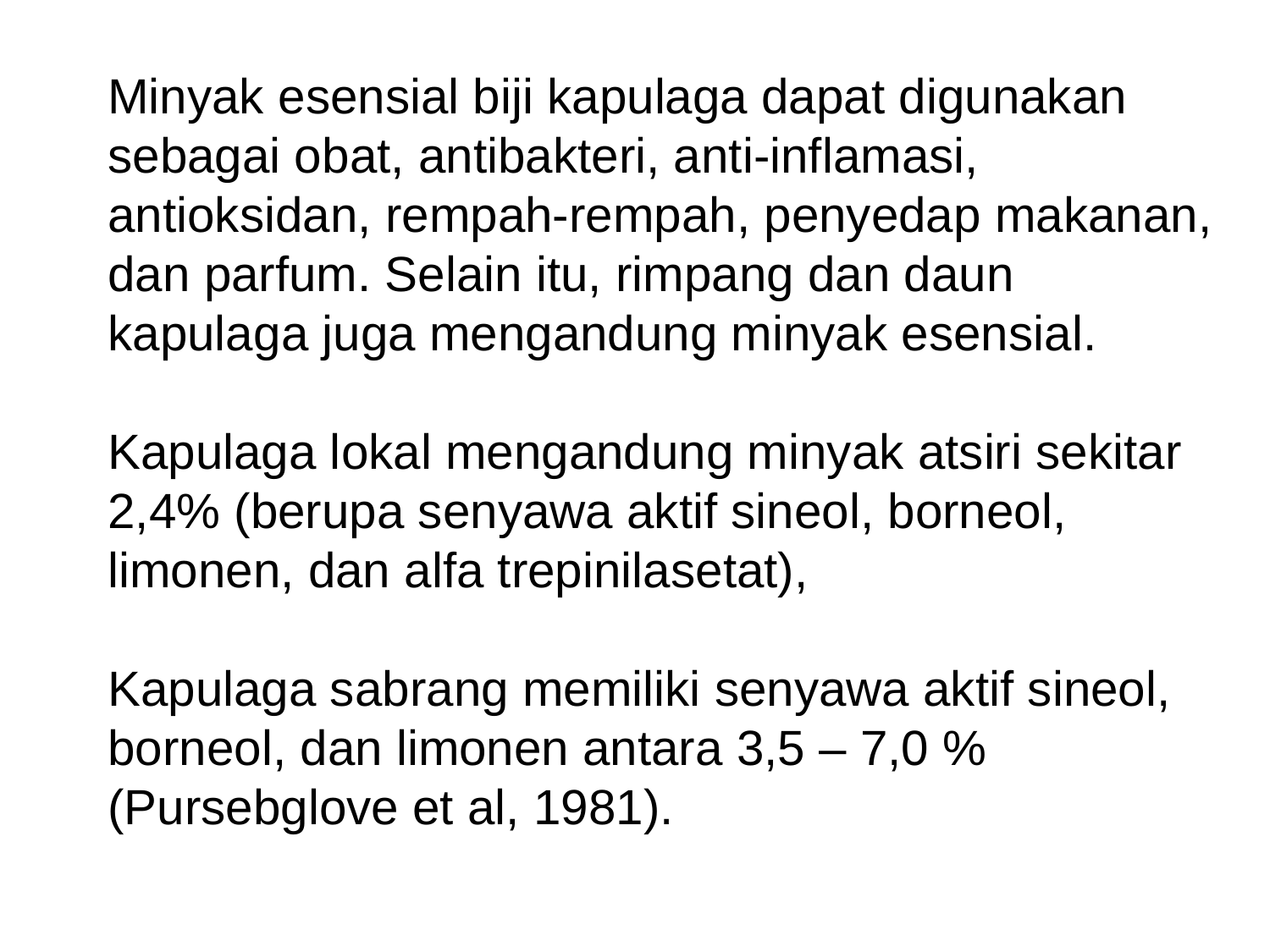

# Minyak esensial biji kapulaga dapat digunakan sebagai obat, antibakteri, anti-inflamasi, antioksidan, rempah-rempah, penyedap makanan, dan parfum. Selain itu, rimpang dan daun kapulaga juga mengandung minyak esensial. Kapulaga lokal mengandung minyak atsiri sekitar 2,4% (berupa senyawa aktif sineol, borneol, limonen, dan alfa trepinilasetat), Kapulaga sabrang memiliki senyawa aktif sineol, borneol, dan limonen antara 3,5 – 7,0 % (Pursebglove et al, 1981).